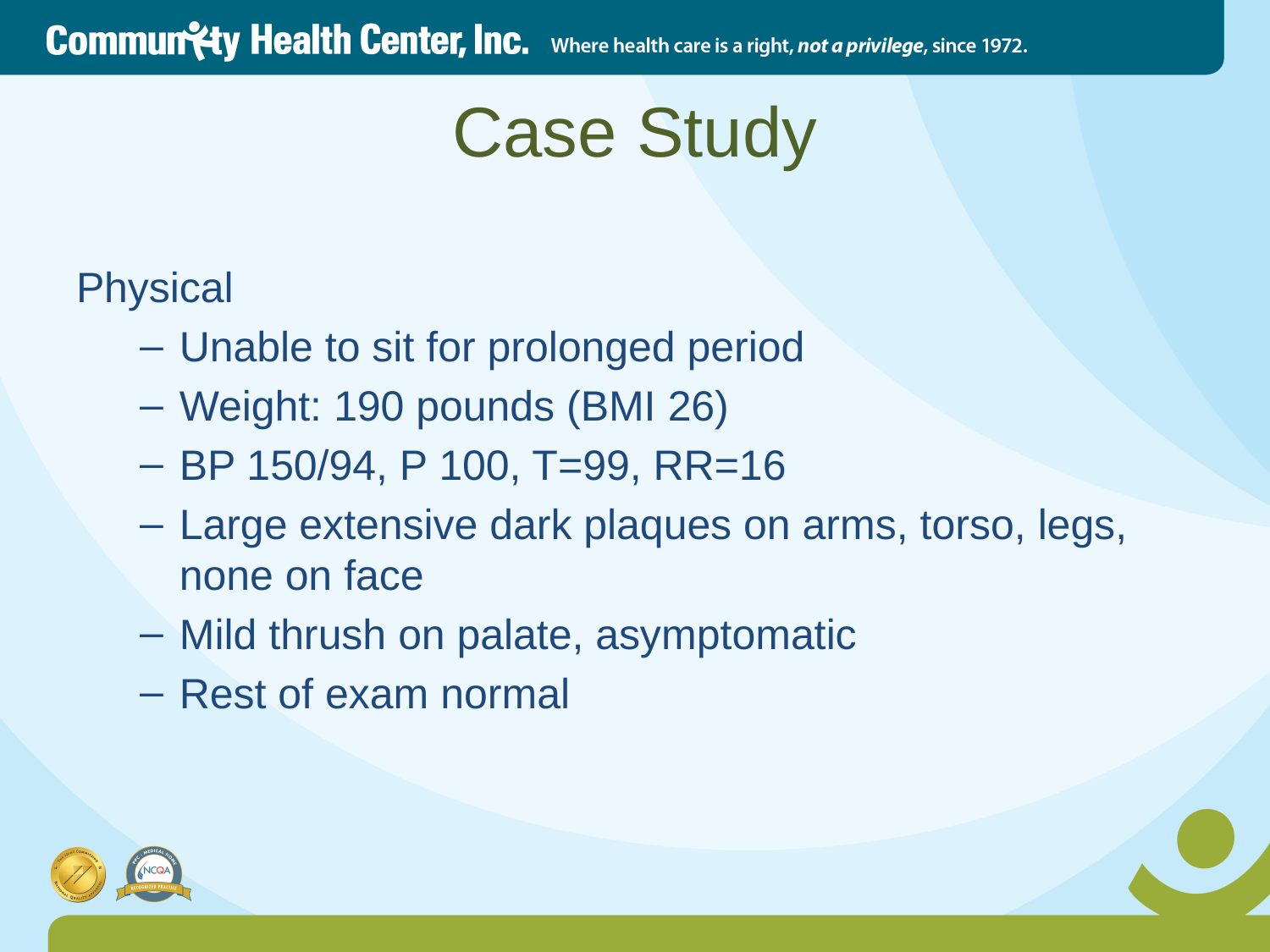

# Case Study
Physical
Unable to sit for prolonged period
Weight: 190 pounds (BMI 26)
BP 150/94, P 100, T=99, RR=16
Large extensive dark plaques on arms, torso, legs, none on face
Mild thrush on palate, asymptomatic
Rest of exam normal